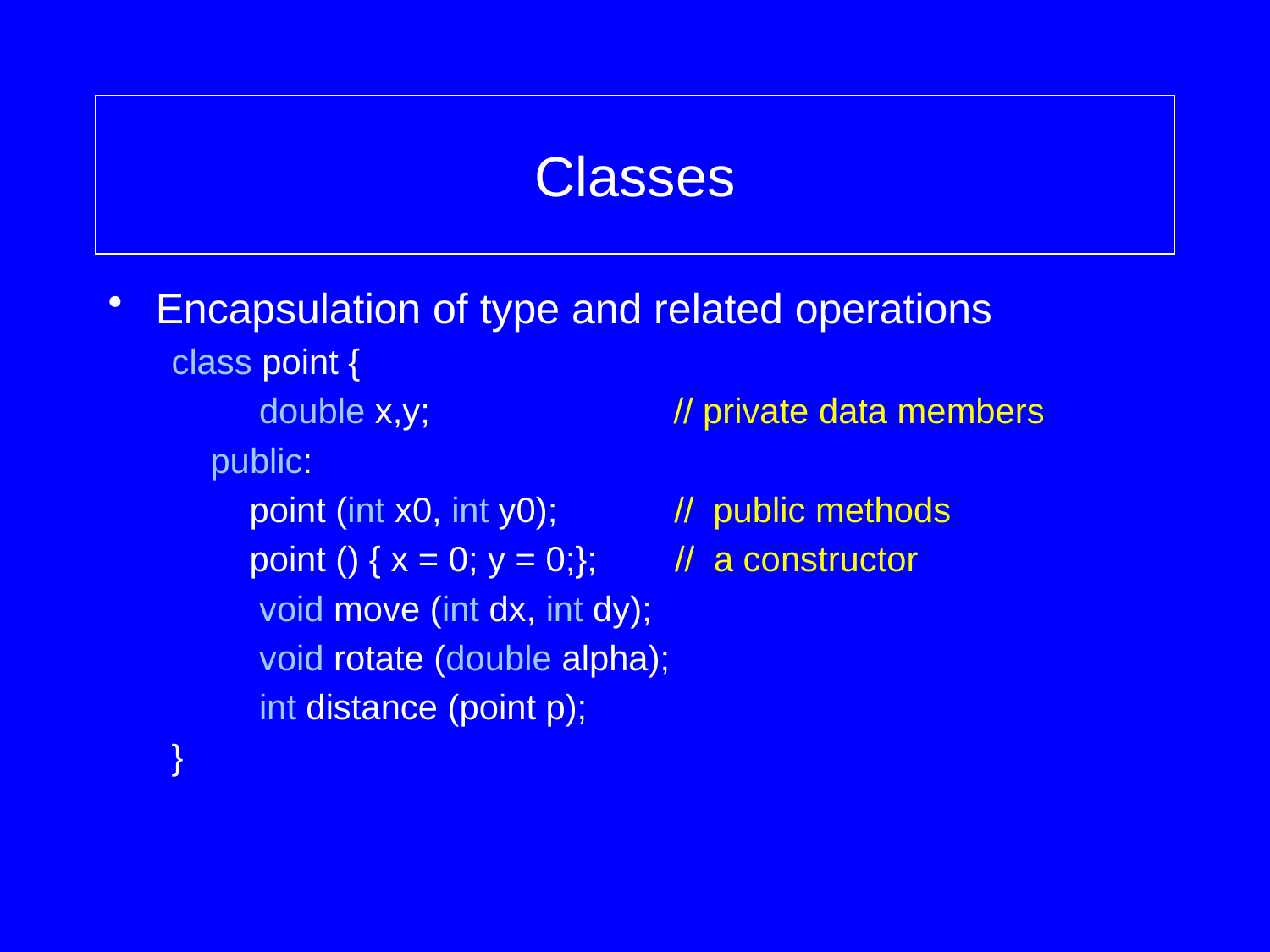

# Classes
Encapsulation of type and related operations
class point {
         double x,y;                         // private data members
    public:
        point (int x0, int y0);            //  public methods
        point () { x = 0; y = 0;};        //  a constructor
         void move (int dx, int dy);
         void rotate (double alpha);
         int distance (point p);
}